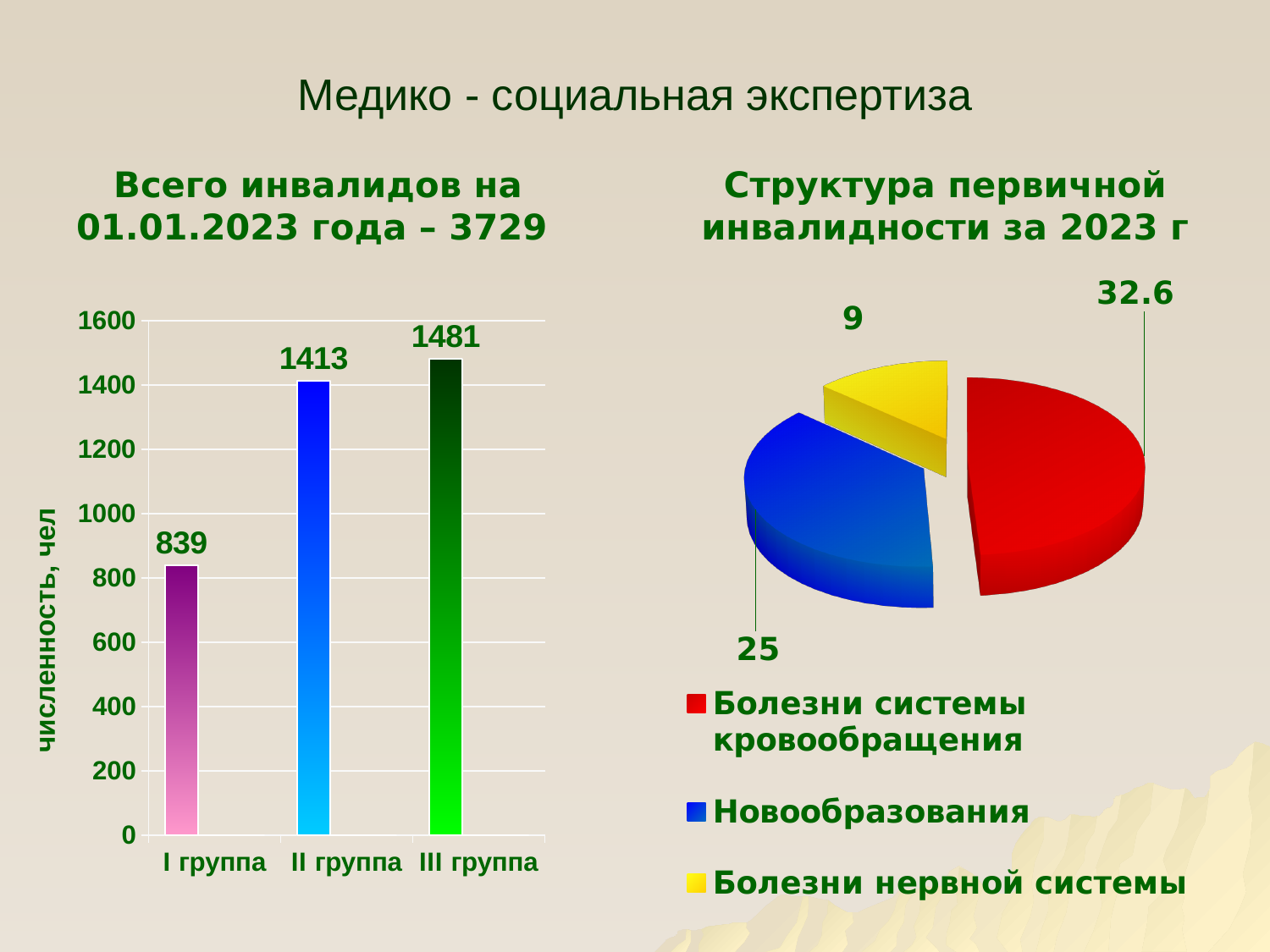

Медико - социальная экспертиза
Всего инвалидов на 01.01.2023 года – 3729

Структура первичной инвалидности за 2023 г

[unsupported chart]

### Chart

| Category |  |  |  |
|---|---|---|---|
| I группа | 839.0 | None | None |
| II группа | 1413.0 | None | None |
| III группа | 1481.0 | None | None |
численность, чел